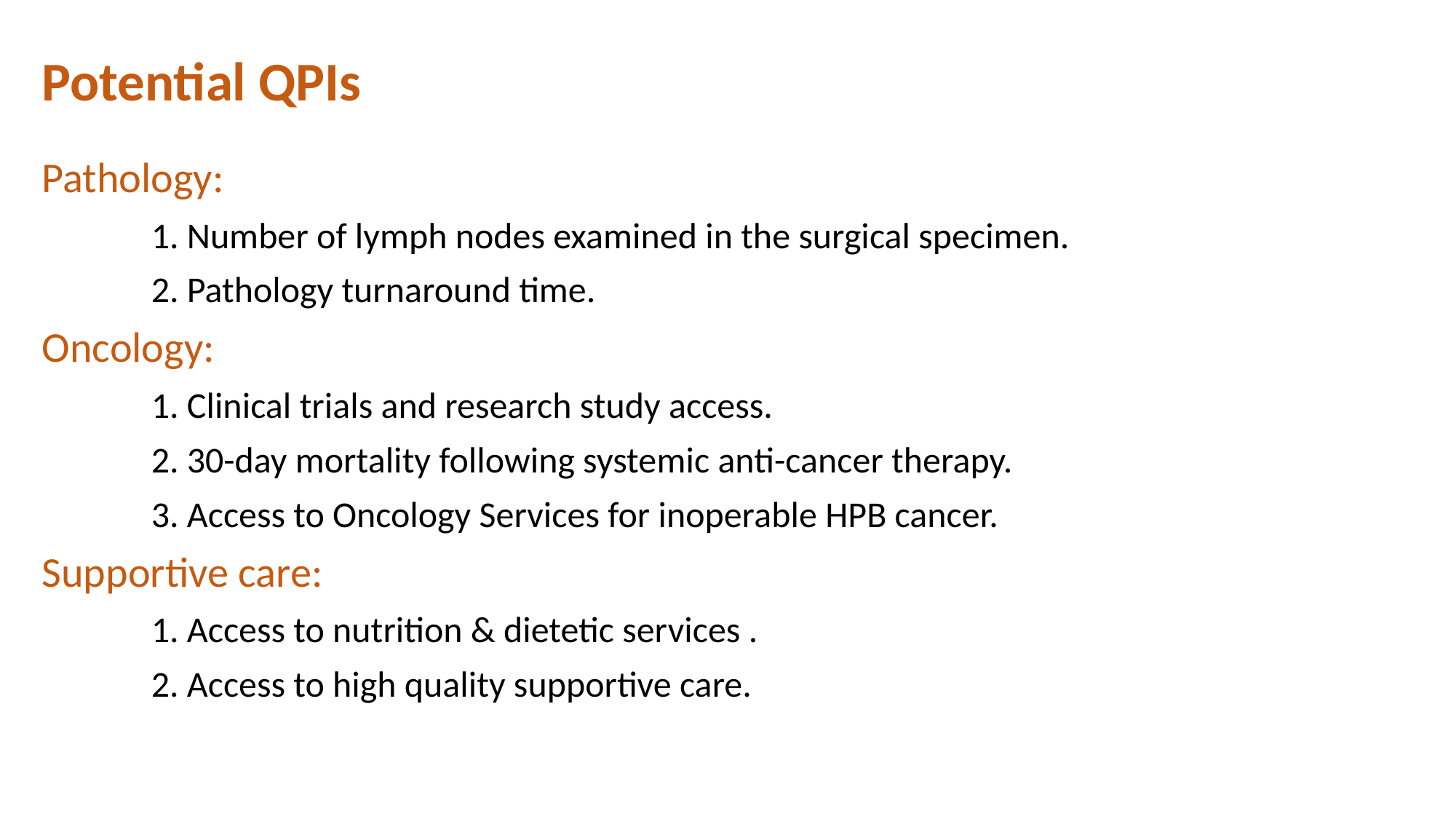

# Potential QPIs
Pathology:
	1. Number of lymph nodes examined in the surgical specimen.
	2. Pathology turnaround time.
Oncology:
	1. Clinical trials and research study access.
	2. 30-day mortality following systemic anti-cancer therapy.
	3. Access to Oncology Services for inoperable HPB cancer.
Supportive care:
	1. Access to nutrition & dietetic services .
	2. Access to high quality supportive care.